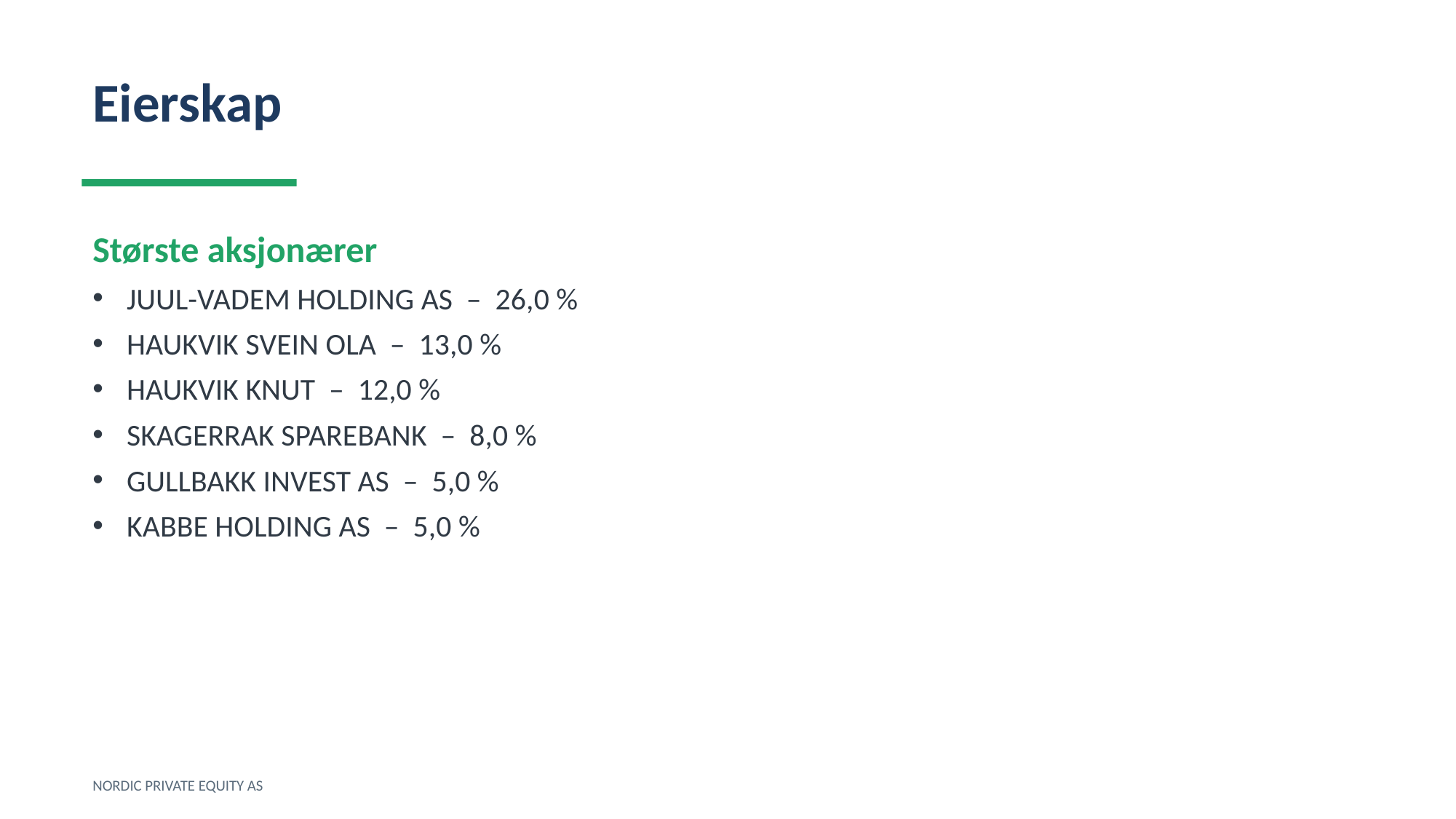

Eierskap

Største aksjonærer
JUUL-VADEM HOLDING AS  –  26,0 %
HAUKVIK SVEIN OLA  –  13,0 %
HAUKVIK KNUT  –  12,0 %
SKAGERRAK SPAREBANK  –  8,0 %
GULLBAKK INVEST AS  –  5,0 %
KABBE HOLDING AS  –  5,0 %
NORDIC PRIVATE EQUITY AS